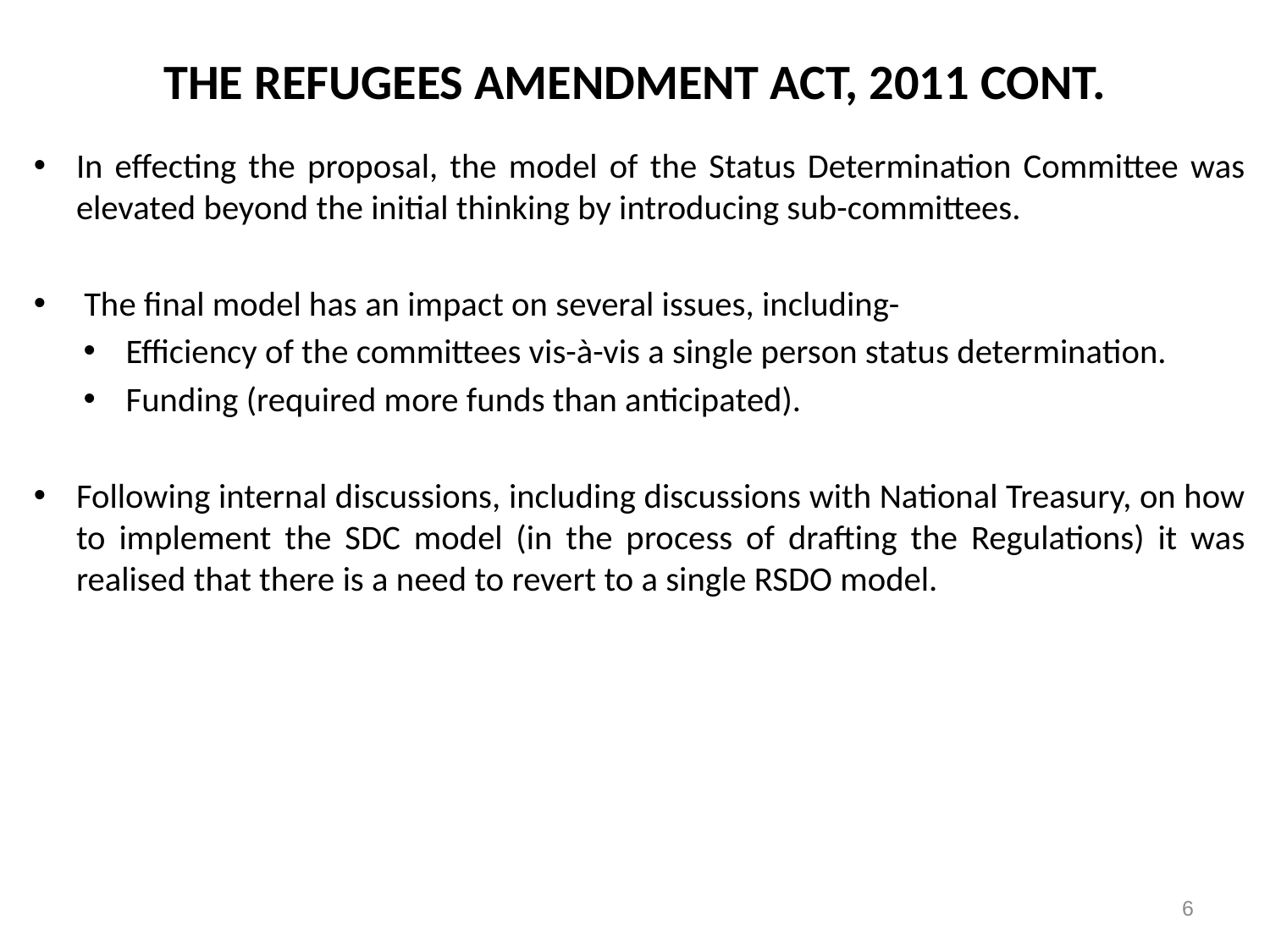

# THE REFUGEES AMENDMENT ACT, 2011 CONT.
In effecting the proposal, the model of the Status Determination Committee was elevated beyond the initial thinking by introducing sub-committees.

 The final model has an impact on several issues, including-
Efficiency of the committees vis-à-vis a single person status determination.
Funding (required more funds than anticipated).

Following internal discussions, including discussions with National Treasury, on how to implement the SDC model (in the process of drafting the Regulations) it was realised that there is a need to revert to a single RSDO model.

6